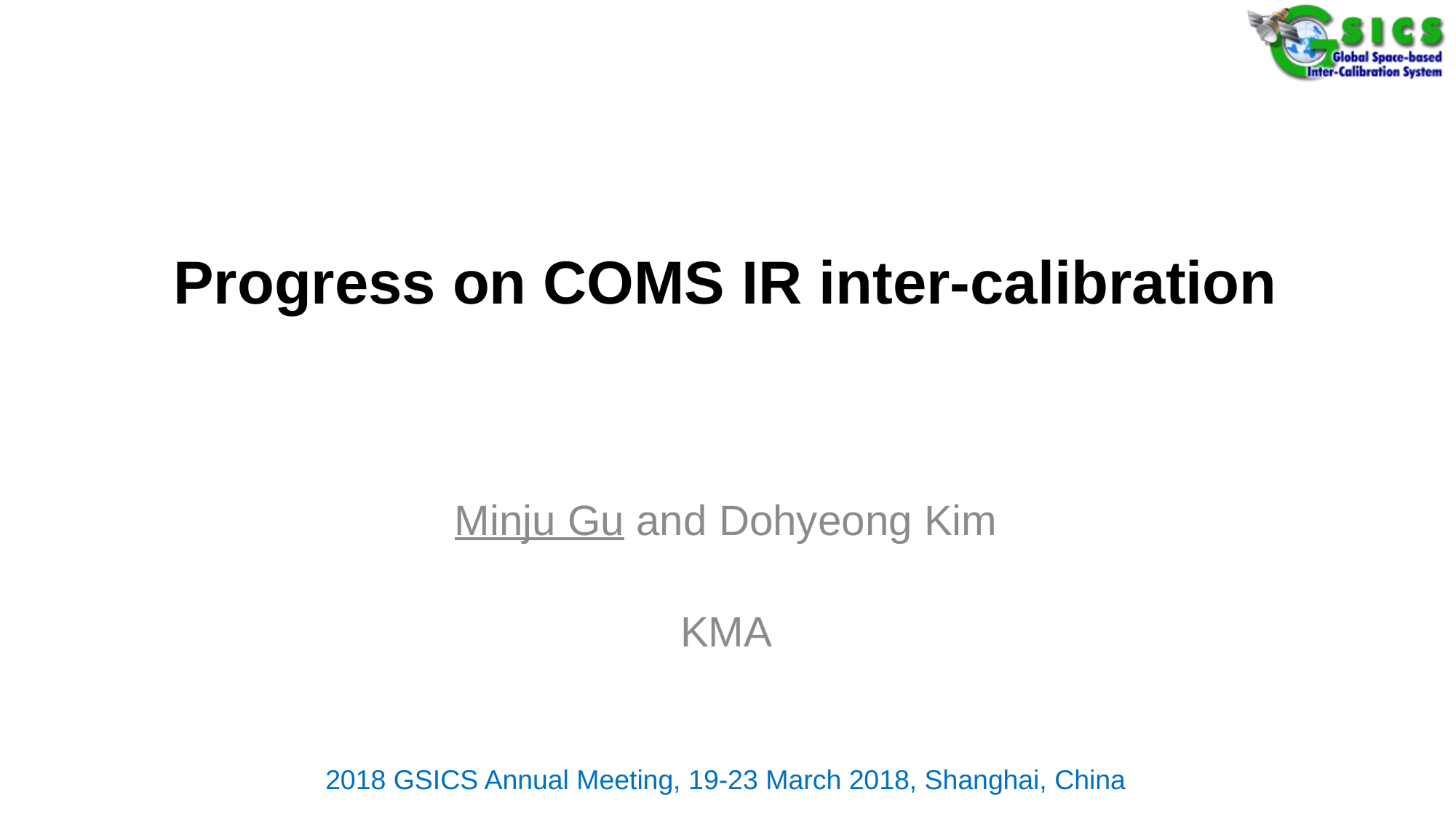

# Progress on COMS IR inter-calibration
Minju Gu and Dohyeong Kim
KMA
2018 GSICS Annual Meeting, 19-23 March 2018, Shanghai, China